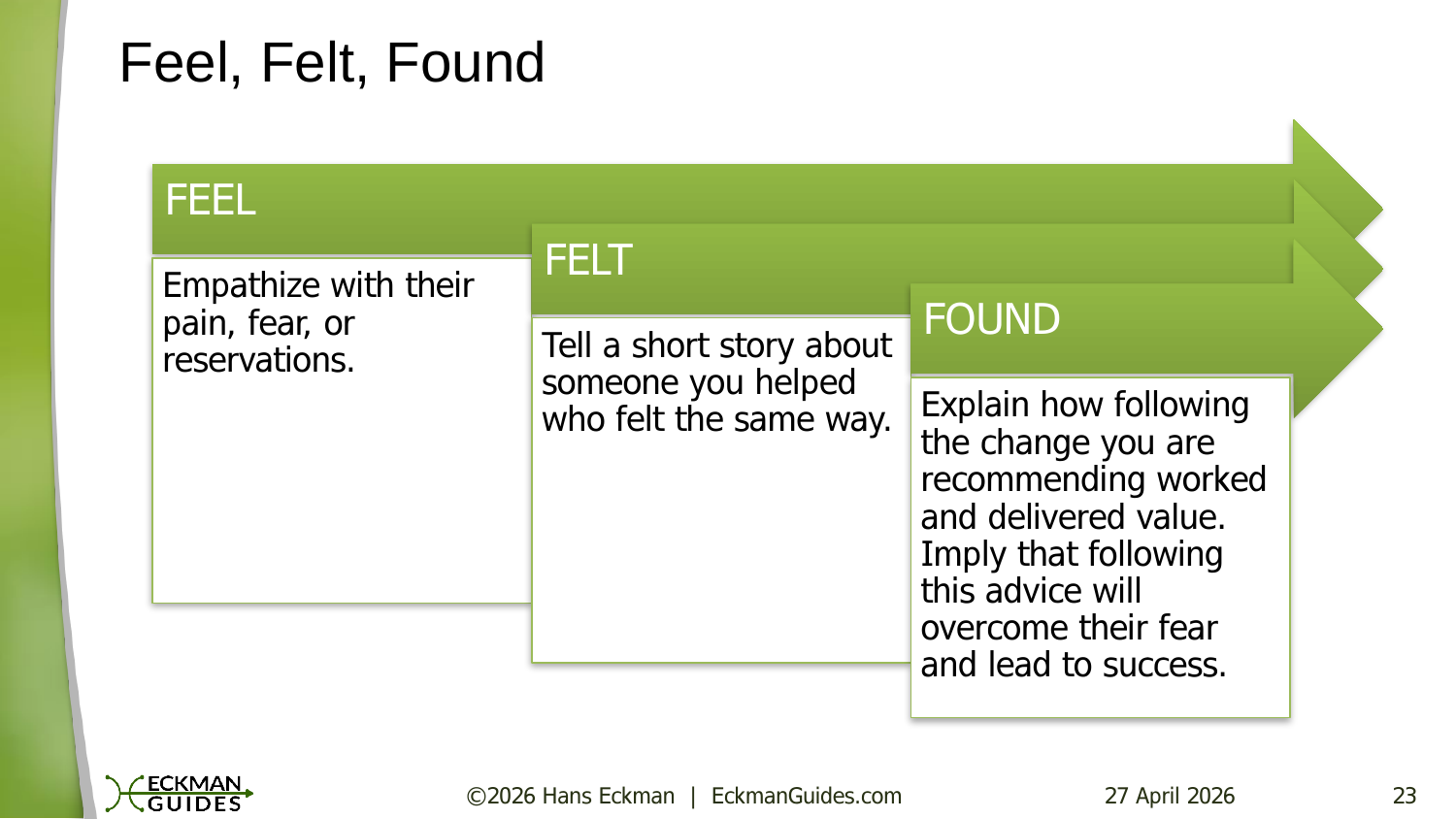

# Feel, Felt, Found
FEEL
Empathize with their pain, fear, or reservations.
FELT
Tell a short story about someone you helped who felt the same way.
FOUND
Explain how following the change you are recommending worked and delivered value. Imply that following this advice will overcome their fear and lead to success.

©2026 Hans Eckman  |  EckmanGuides.com
27 April 2026
23